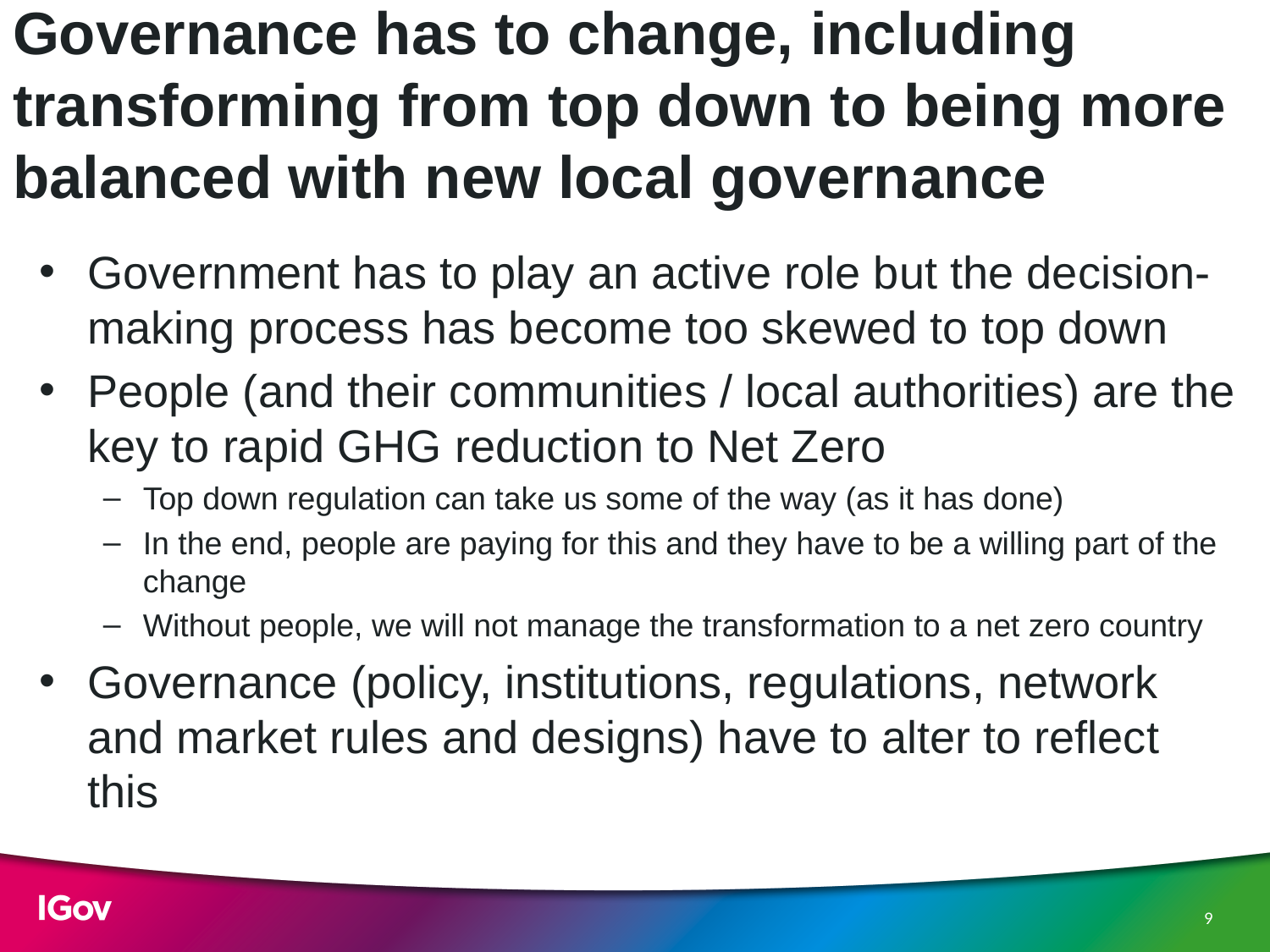

# Governance has to change, including transforming from top down to being more balanced with new local governance
Government has to play an active role but the decision-making process has become too skewed to top down
People (and their communities / local authorities) are the key to rapid GHG reduction to Net Zero
Top down regulation can take us some of the way (as it has done)
In the end, people are paying for this and they have to be a willing part of the change
Without people, we will not manage the transformation to a net zero country
Governance (policy, institutions, regulations, network and market rules and designs) have to alter to reflect this

http://projects.exeter.ac.uk/igov/new-thinking-the-changing-role-of-cities-local-energy/
9